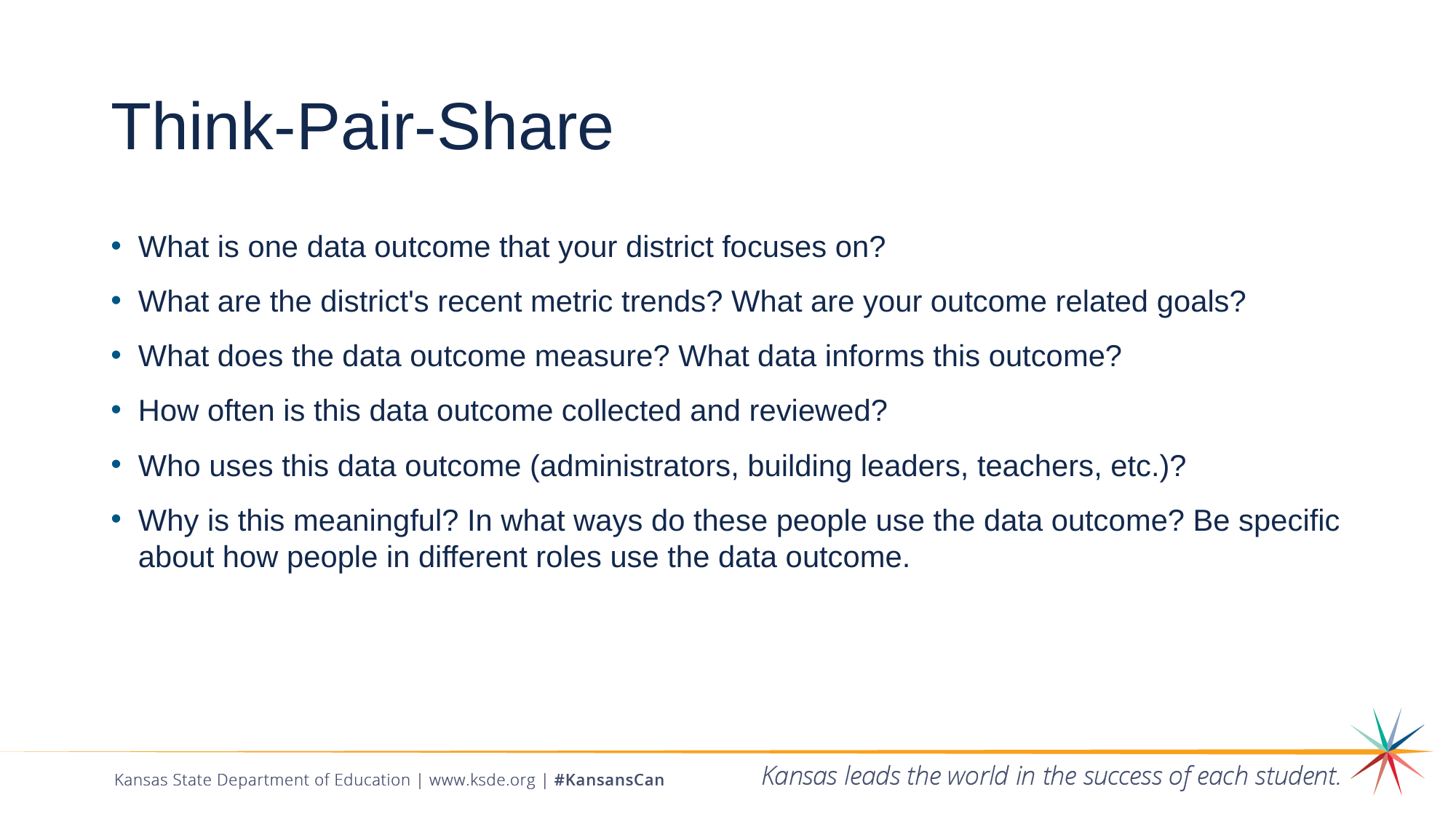

# Think-Pair-Share
What is one data outcome that your district focuses on?
What are the district's recent metric trends? What are your outcome related goals?
What does the data outcome measure? What data informs this outcome?
How often is this data outcome collected and reviewed?
Who uses this data outcome (administrators, building leaders, teachers, etc.)?
Why is this meaningful? In what ways do these people use the data outcome? Be specific about how people in different roles use the data outcome.